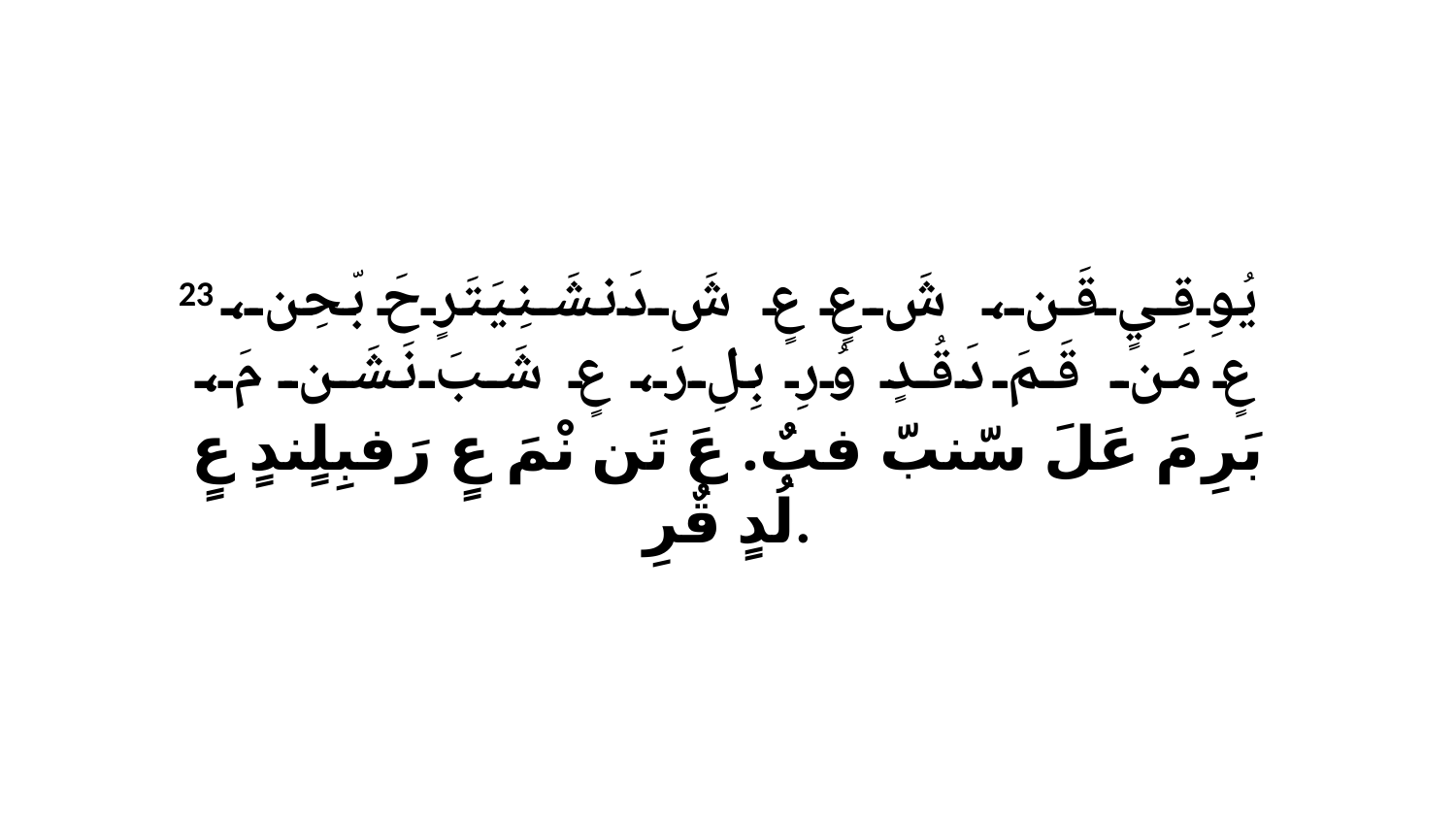

23 يُوِقِيٍ قَن، شَ عٍ عٍ شَ دَنشَنِيَتَرٍحَ بّحِن، عٍ مَن قَمَ دَقُدٍ وُرِ بِلِ رَ، عٍ شَبَ نَشَن مَ، بَرِ مَ عَلَ سّنبّ فبٌ. عَ تَن نْمَ عٍ رَفبِلٍندٍ عٍ لُدٍ قٌرِ.